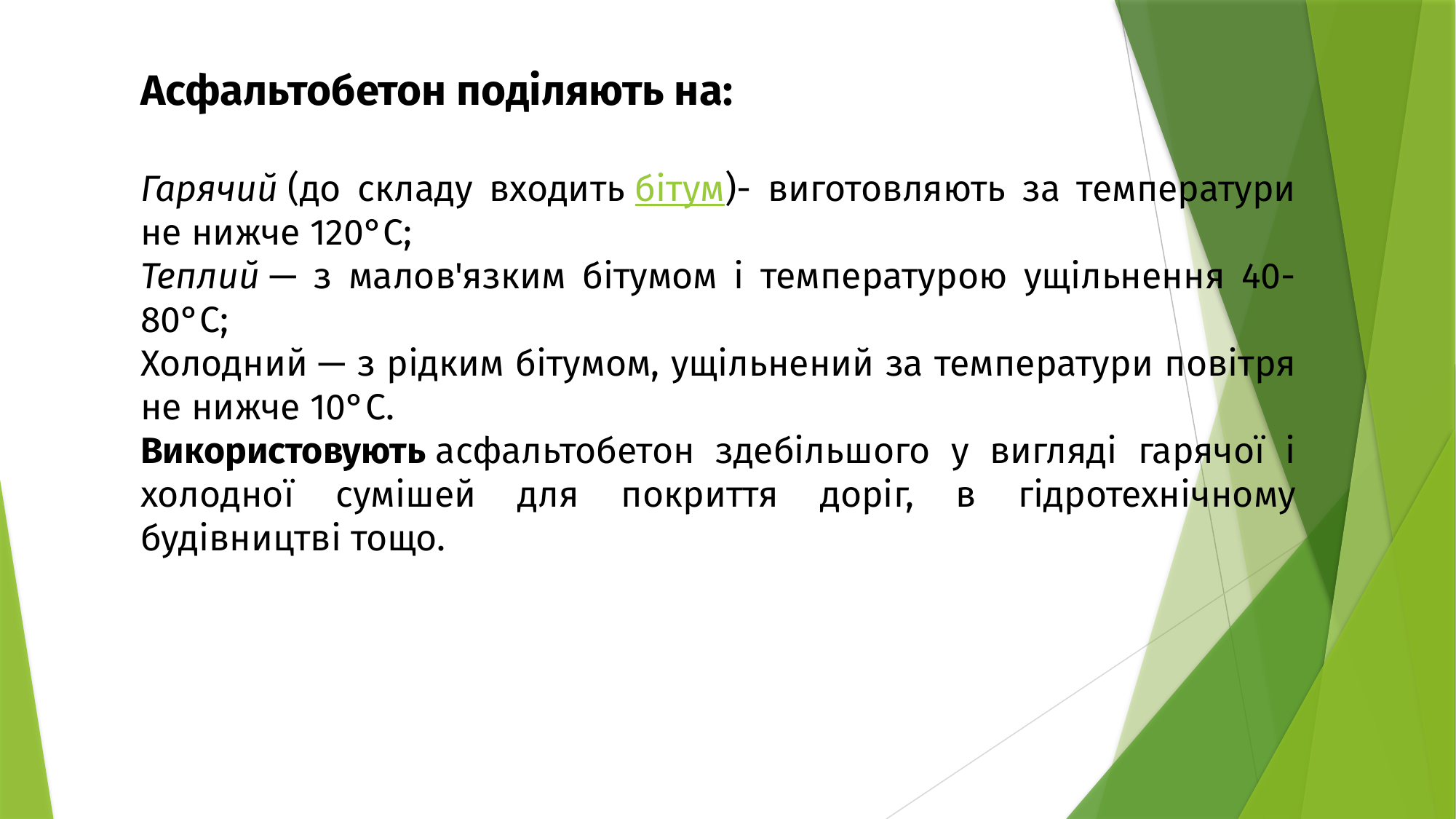

Асфальтобетон поділяють на:

Гарячий (до складу входить бітум)- виготовляють за температури не нижче 120°С;
Теплий — з малов'язким бітумом і температурою ущільнення 40-80°С;
Холодний — з рідким бітумом, ущільнений за температури повітря не нижче 10°С.
Використовують асфальтобетон здебільшого у вигляді гарячої і холодної сумішей для покриття доріг, в гідротехнічному будівництві тощо.